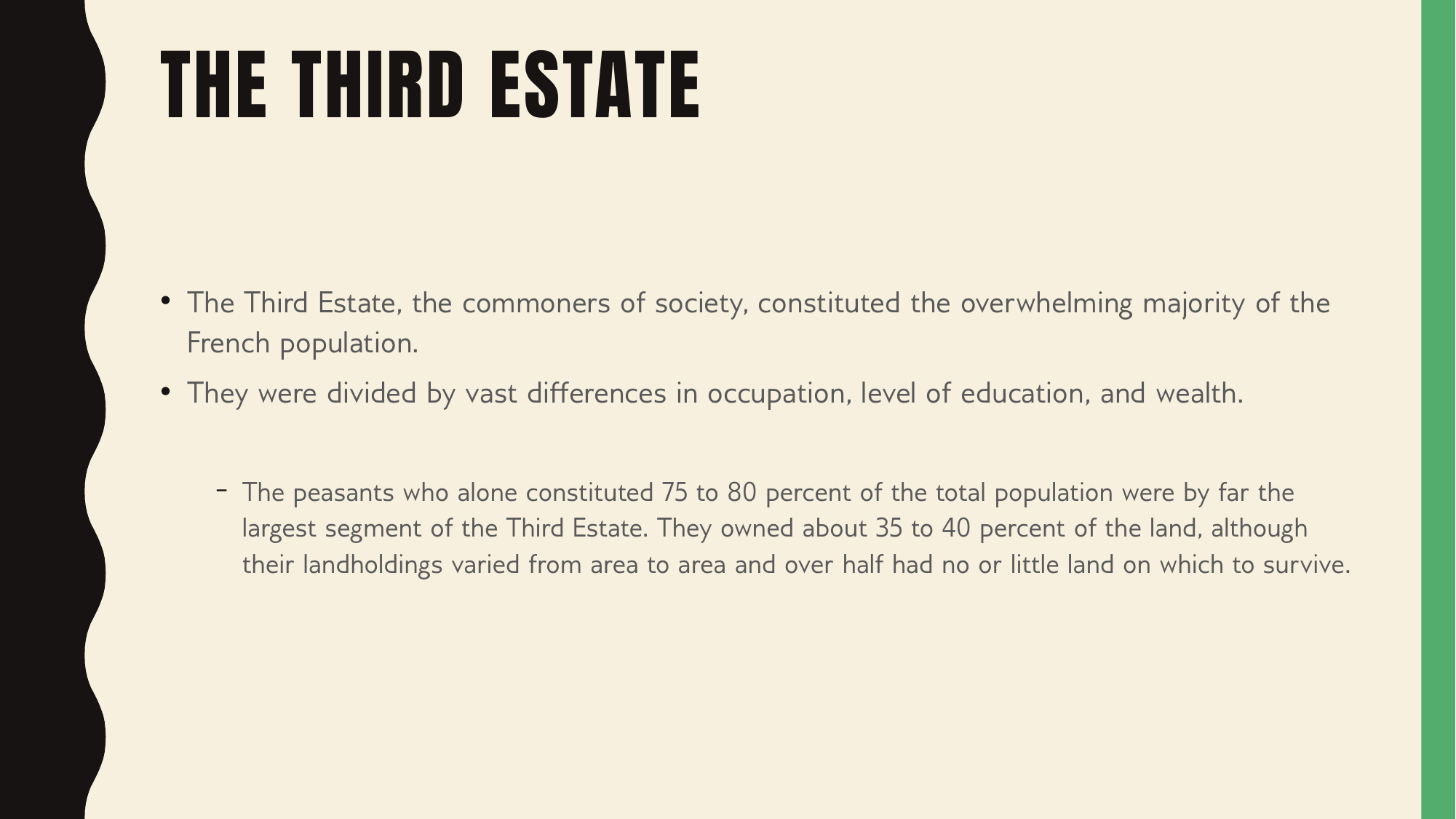

# The third estate
The Third Estate, the commoners of society, constituted the overwhelming majority of the French population.
They were divided by vast differences in occupation, level of education, and wealth.

The peasants who alone constituted 75 to 80 percent of the total population were by far the largest segment of the Third Estate. They owned about 35 to 40 percent of the land, although their landholdings varied from area to area and over half had no or little land on which to survive.